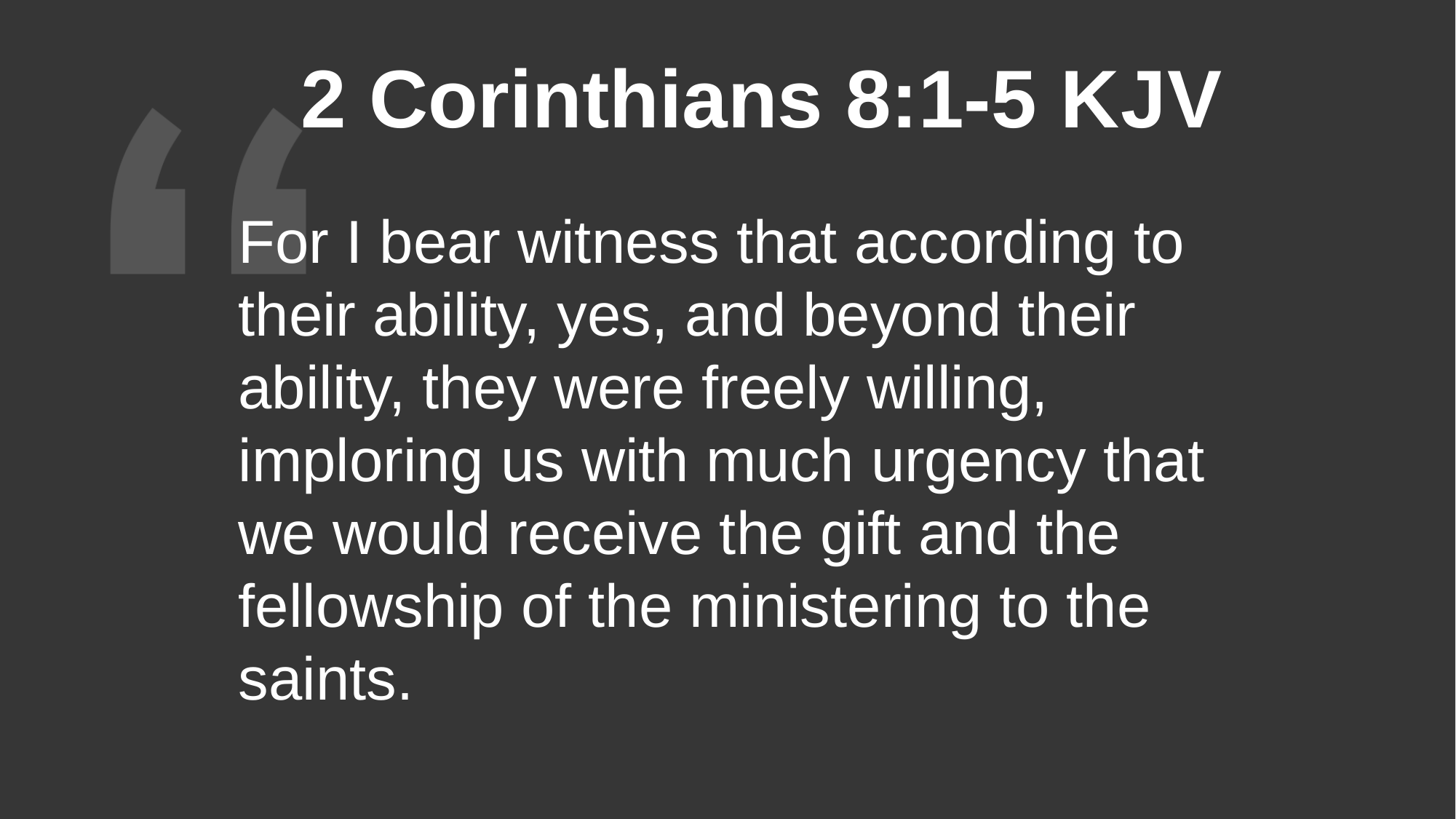

2 Corinthians 8:1-5 KJV

For I bear witness that according to their ability, yes, and beyond their ability, they were freely willing, imploring us with much urgency that we would receive the gift and the fellowship of the ministering to the saints.